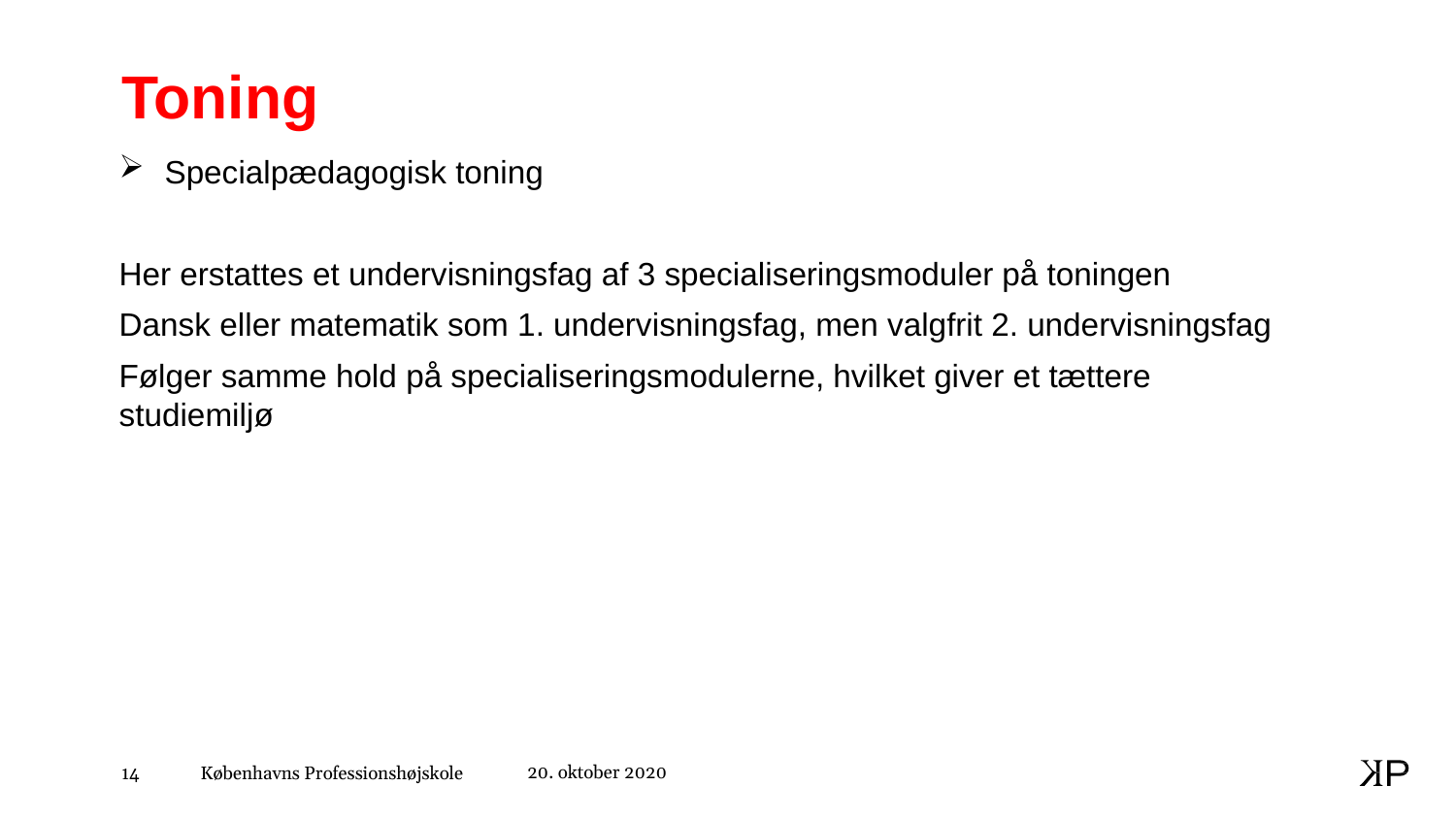

# Toning
Specialpædagogisk toning

Her erstattes et undervisningsfag af 3 specialiseringsmoduler på toningen
Dansk eller matematik som 1. undervisningsfag, men valgfrit 2. undervisningsfag​
Følger samme hold på specialiseringsmodulerne, hvilket giver et tættere studiemiljø

20. oktober 2020